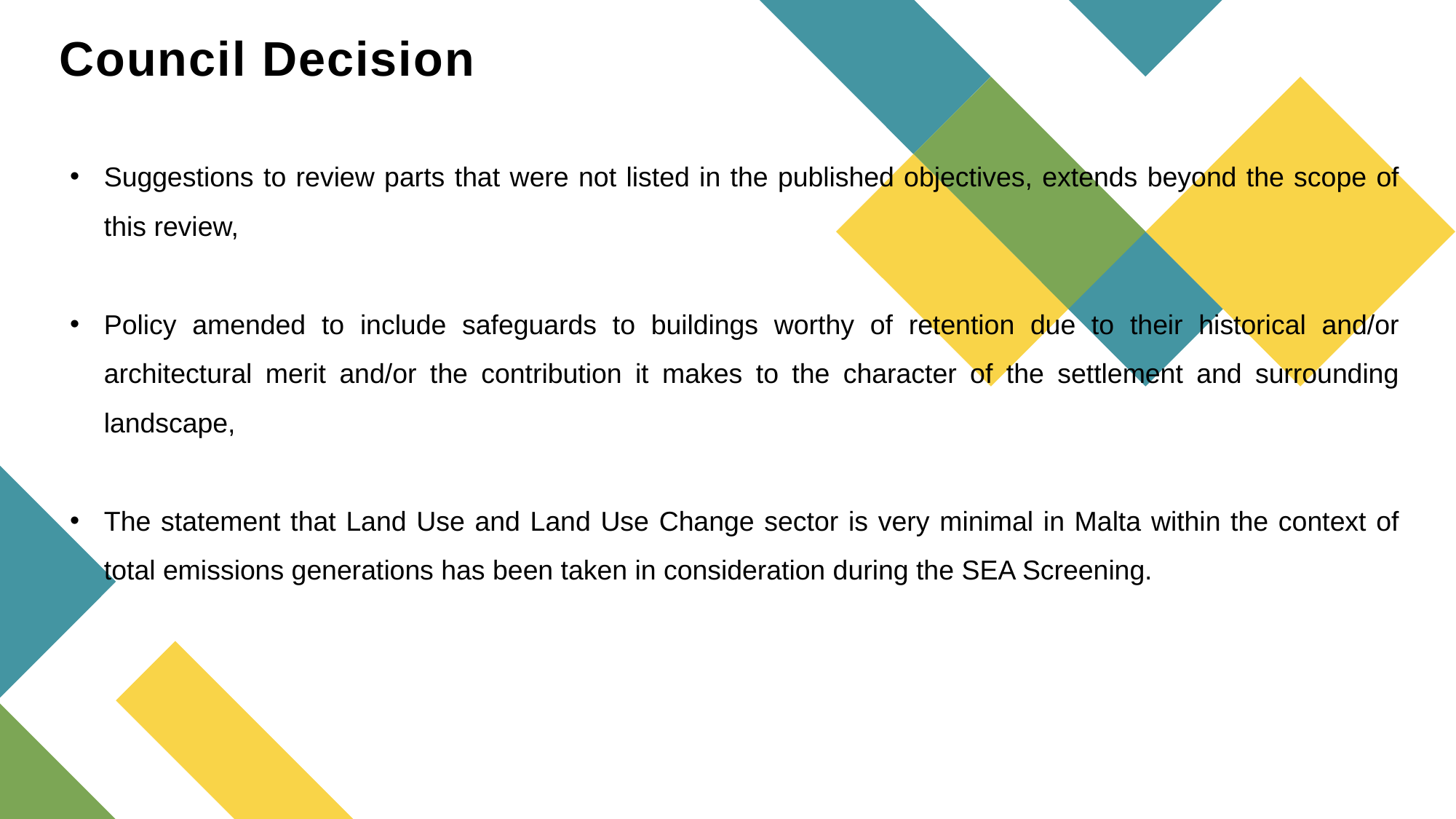

# Council Decision
Suggestions to review parts that were not listed in the published objectives, extends beyond the scope of this review,

Policy amended to include safeguards to buildings worthy of retention due to their historical and/or architectural merit and/or the contribution it makes to the character of the settlement and surrounding landscape,

The statement that Land Use and Land Use Change sector is very minimal in Malta within the context of total emissions generations has been taken in consideration during the SEA Screening.